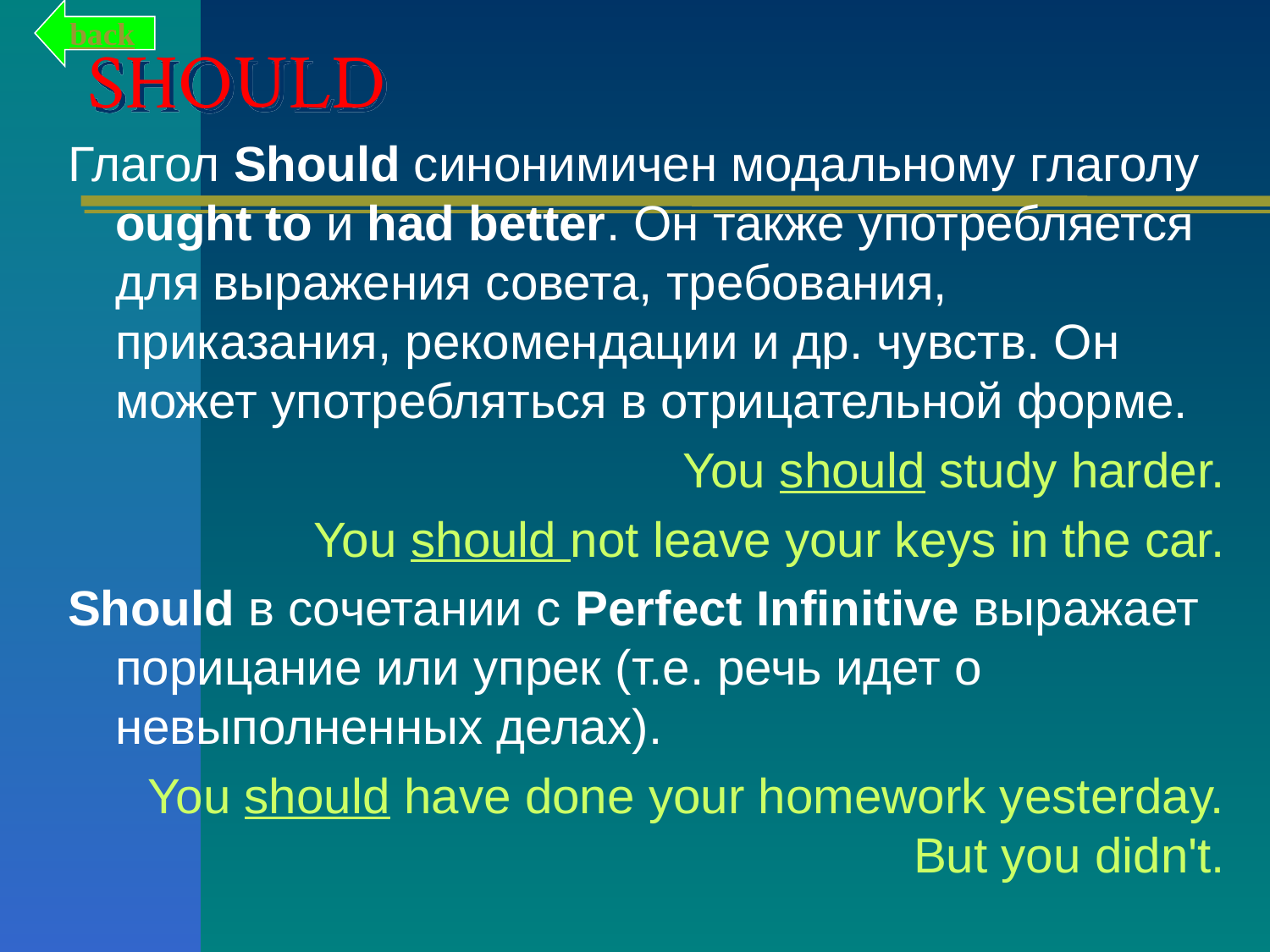

back
# SHOULD
Глагол Should синонимичен модальному глаголу ought to и had better. Он также употребляется для выражения совета, требования, приказания, рекомендации и др. чувств. Он может употребляться в отрицательной форме.
You should study harder.
You should not leave your keys in the car.
Should в сочетании с Perfect Infinitive выражает порицание или упрек (т.е. речь идет о невыполненных делах).
You should have done your homework yesterday. But you didn't.